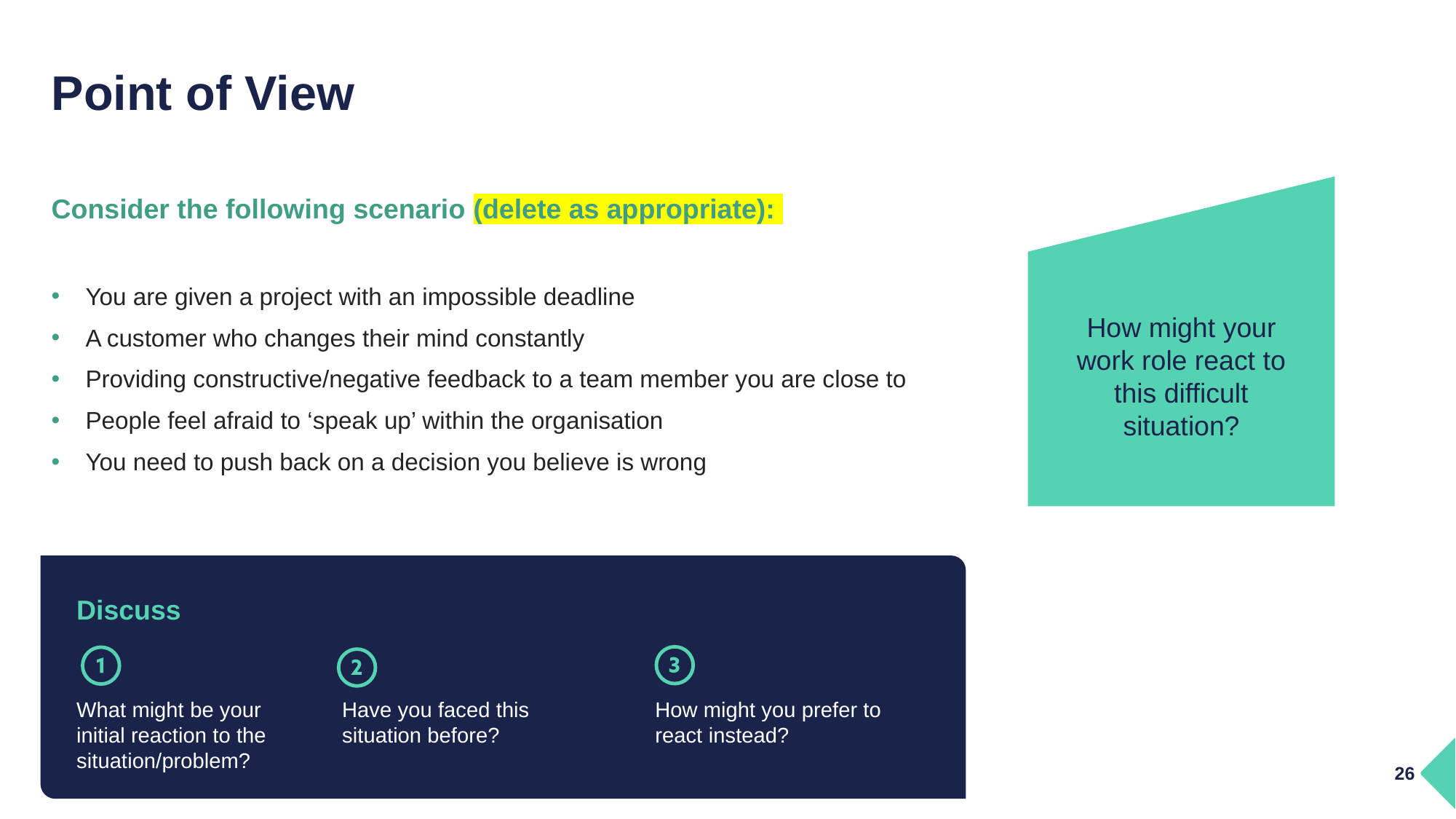

# Point of View

Consider the following scenario (delete as appropriate):

You are given a project with an impossible deadline
A customer who changes their mind constantly
Providing constructive/negative feedback to a team member you are close to
People feel afraid to ‘speak up’ within the organisation
You need to push back on a decision you believe is wrong
How might your work role react to this difficult situation?

Discuss

What might be your initial reaction to the situation/problem?
Have you faced this situation before?
How might you prefer to react instead?